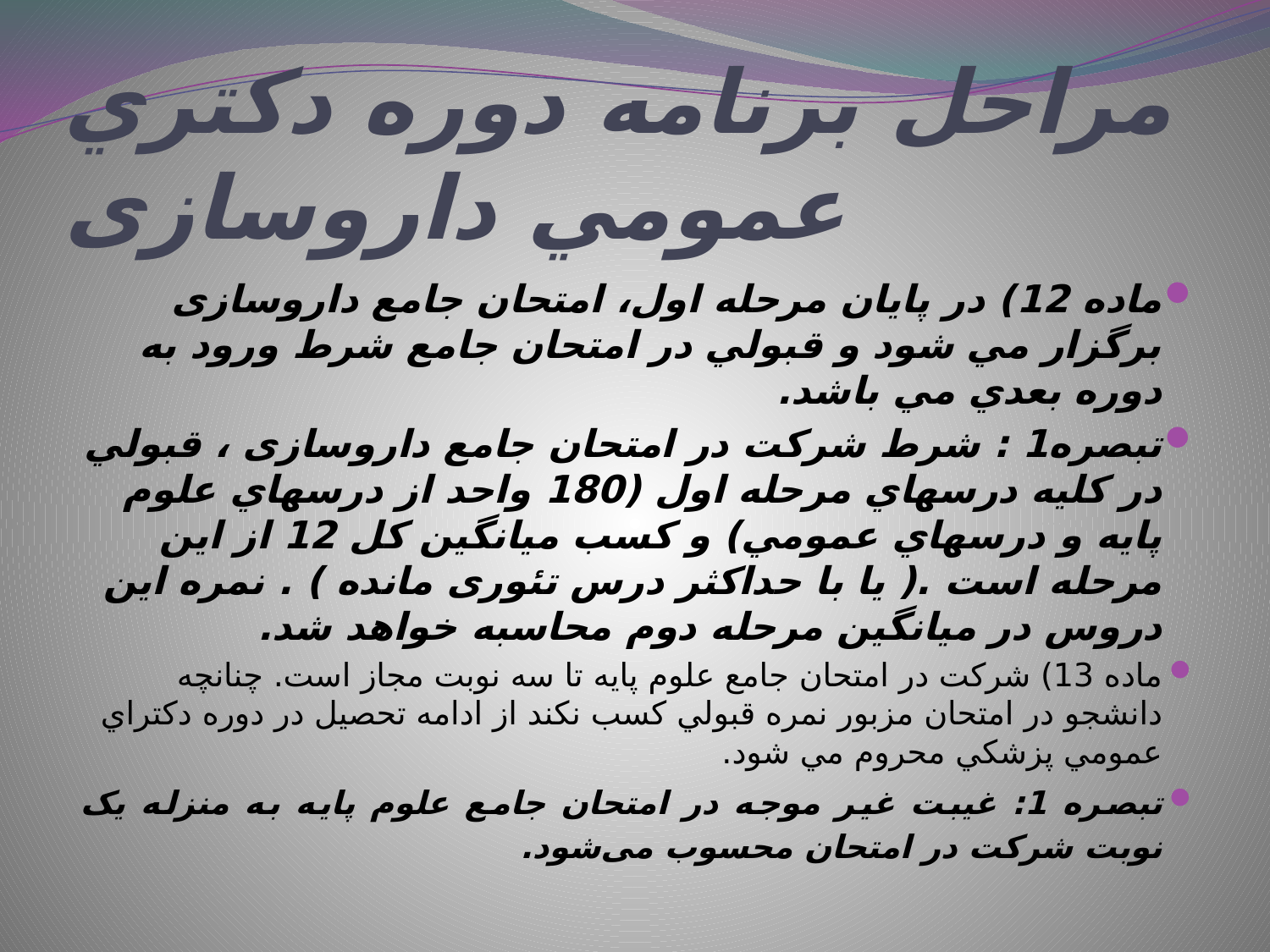

# مراحل برنامه دوره دكتري عمومي داروسازی
ماده 12) در پايان مرحله اول، امتحان جامع داروسازی برگزار مي شود و قبولي در امتحان جامع شرط ورود به دوره بعدي مي باشد.
تبصره1 : شرط شركت در امتحان جامع داروسازی ، قبولي در كليه درسهاي مرحله اول (‌180 واحد از درسهاي علوم پايه و درسهاي عمومي) و كسب ميانگين كل 12 از اين مرحله است .( یا با حداکثر درس تئوری مانده ) . نمره اين دروس در ميانگين مرحله دوم محاسبه خواهد شد.
ماده 13) شركت در امتحان جامع علوم پايه تا سه نوبت مجاز است. چنانچه دانشجو در امتحان مزبور نمره قبولي كسب نكند از ادامه تحصيل در دوره دكتراي عمومي پزشكي محروم مي شود.
تبصره 1: غیبت غیر موجه در امتحان جامع علوم پایه به منزله یک نوبت شرکت در امتحان محسوب می‌شود.